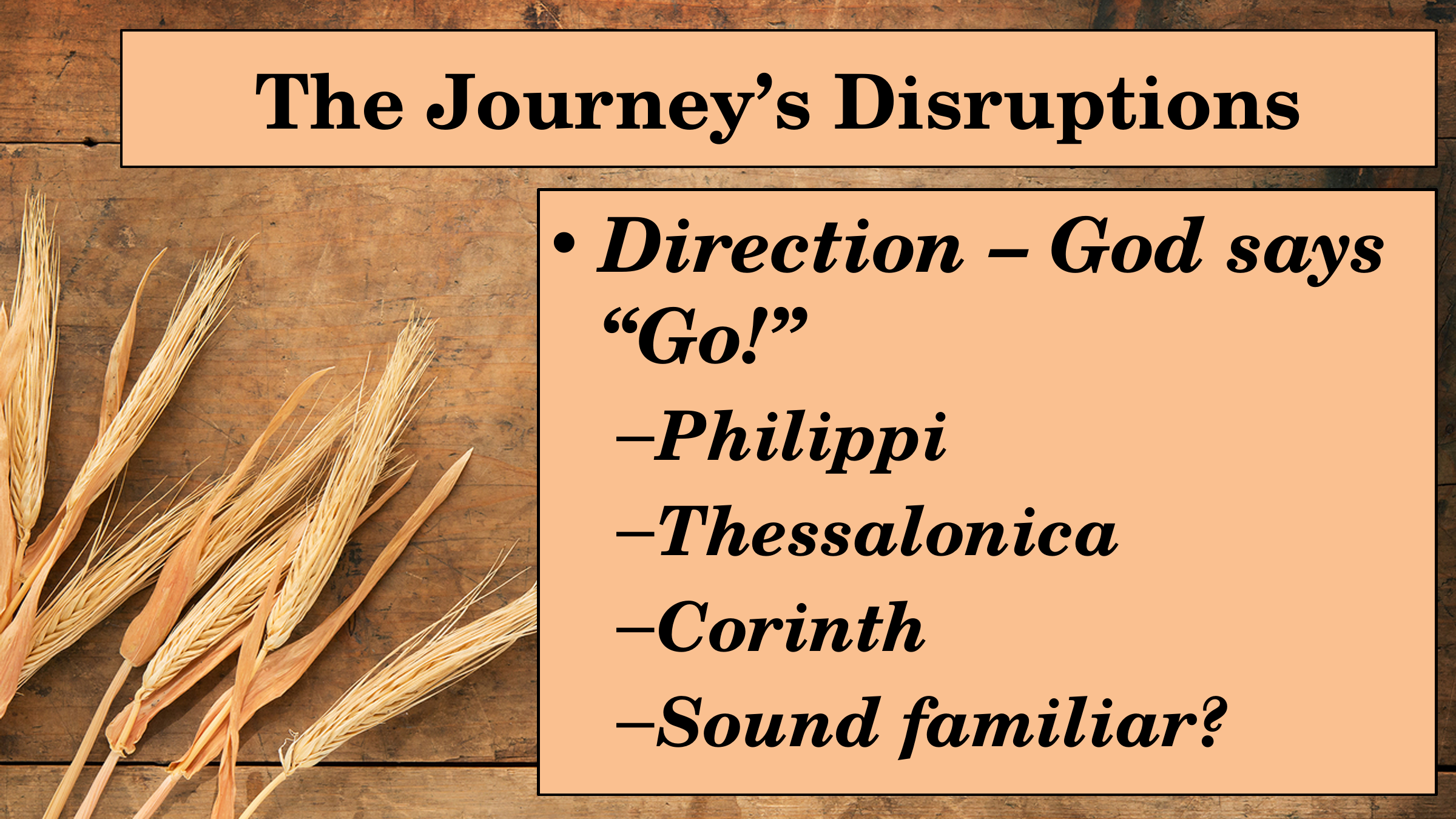

# The Journey’s Disruptions
Direction – God says “Go!”
Philippi
Thessalonica
Corinth
Sound familiar?